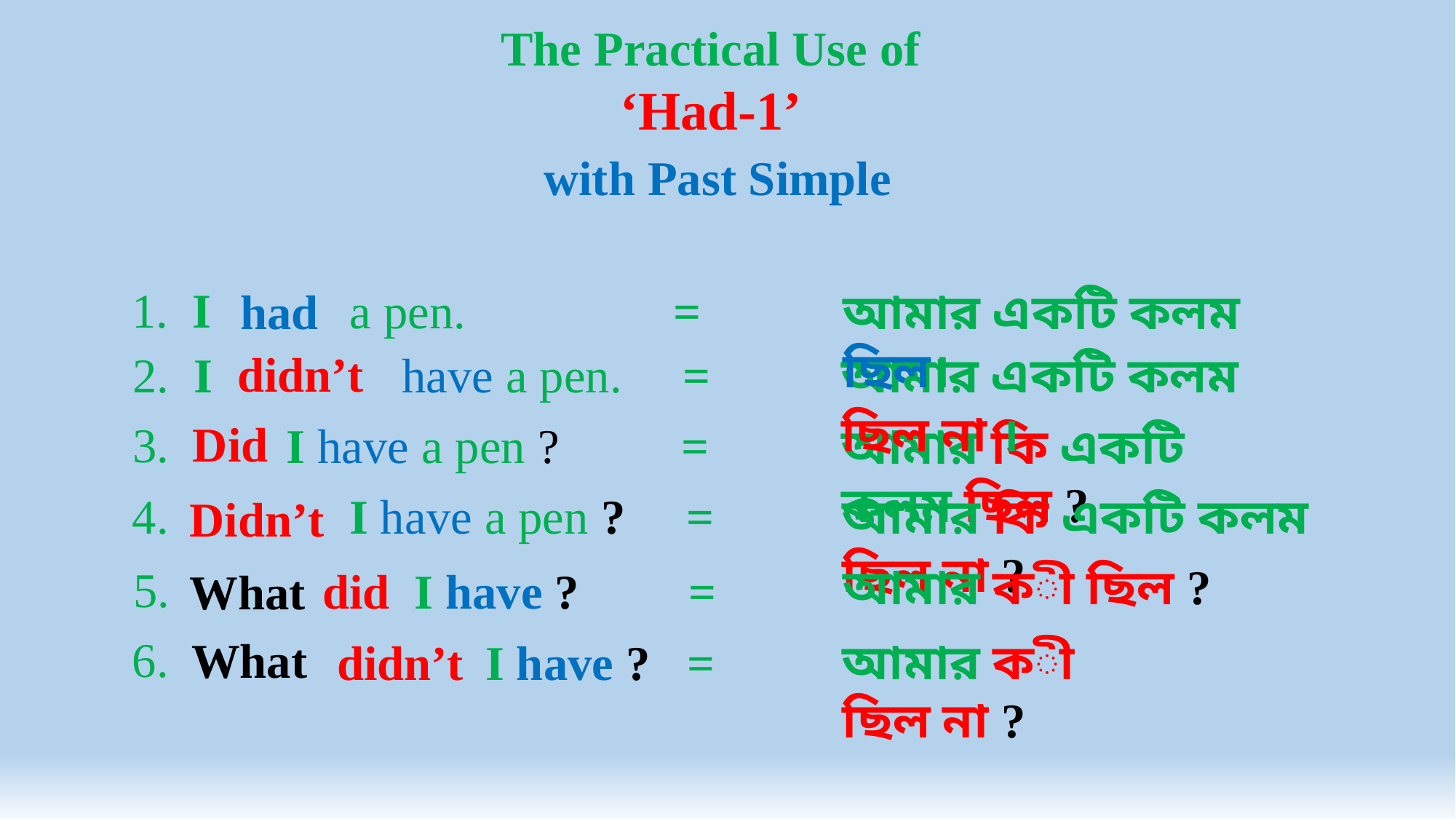

The Practical Use of
‘Had-1’
 with Past Simple
1.  I
a pen.                   =
আমার একটি কলম ছিল।
 had
didn’t
2.  I
have a pen.     =
আমার একটি কলম ছিল না ।
Did
3.
I have a pen ?          =
আমার কি একটি কলম ছিল ?
 I have a pen ?     =
আমার কি একটি কলম ছিল না ?
4.
Didn’t
আমার কী ছিল ?
5.
did  I have ?         =
What
6.
What
আমার কী ছিল না ?
didn’t  I have ?   =